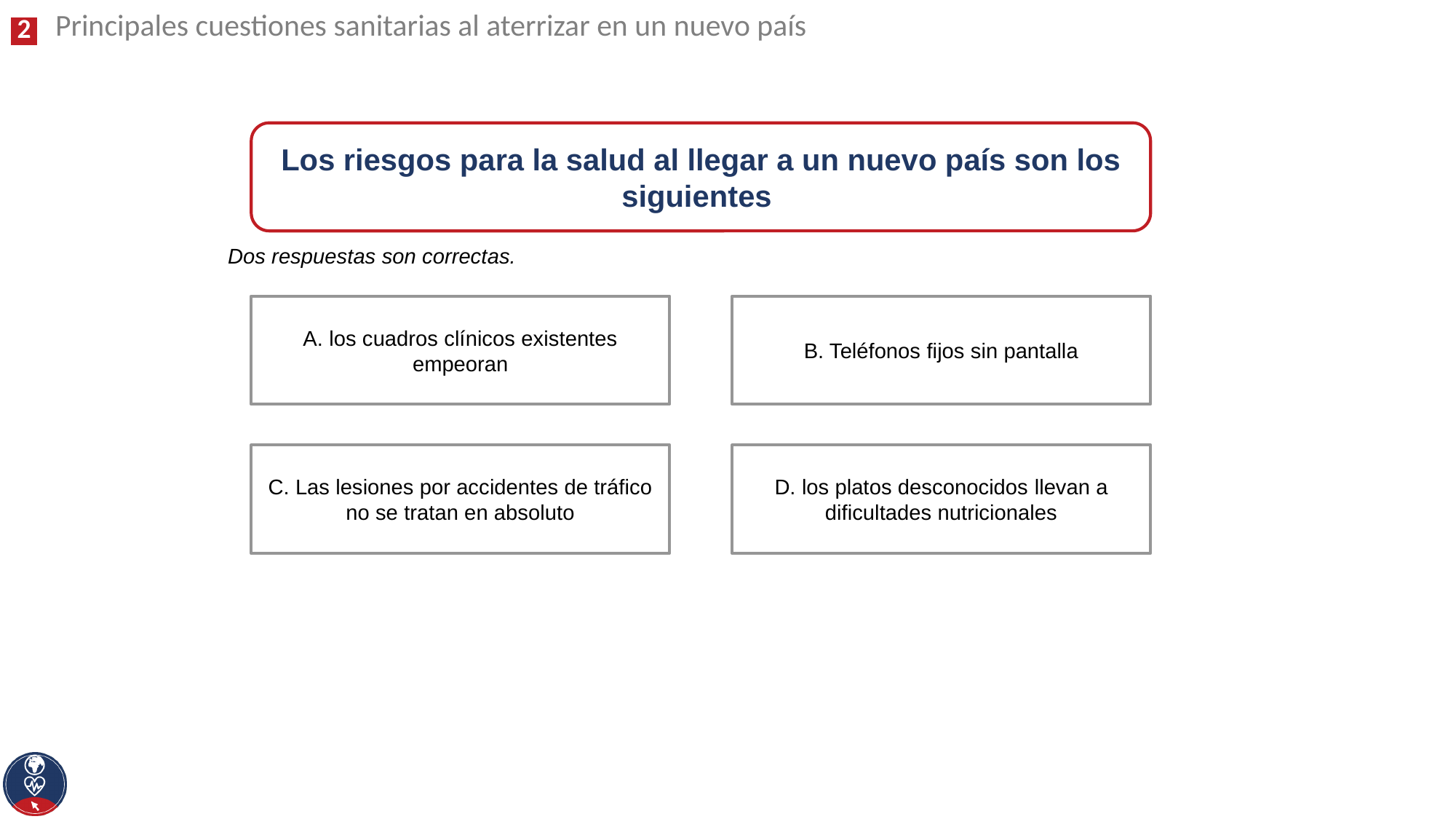

Principales cuestiones sanitarias al aterrizar en un nuevo país
Los riesgos para la salud al llegar a un nuevo país son los siguientes
Dos respuestas son correctas.
B. Teléfonos fijos sin pantalla
A. los cuadros clínicos existentes empeoran
D. los platos desconocidos llevan a dificultades nutricionales
C. Las lesiones por accidentes de tráfico no se tratan en absoluto